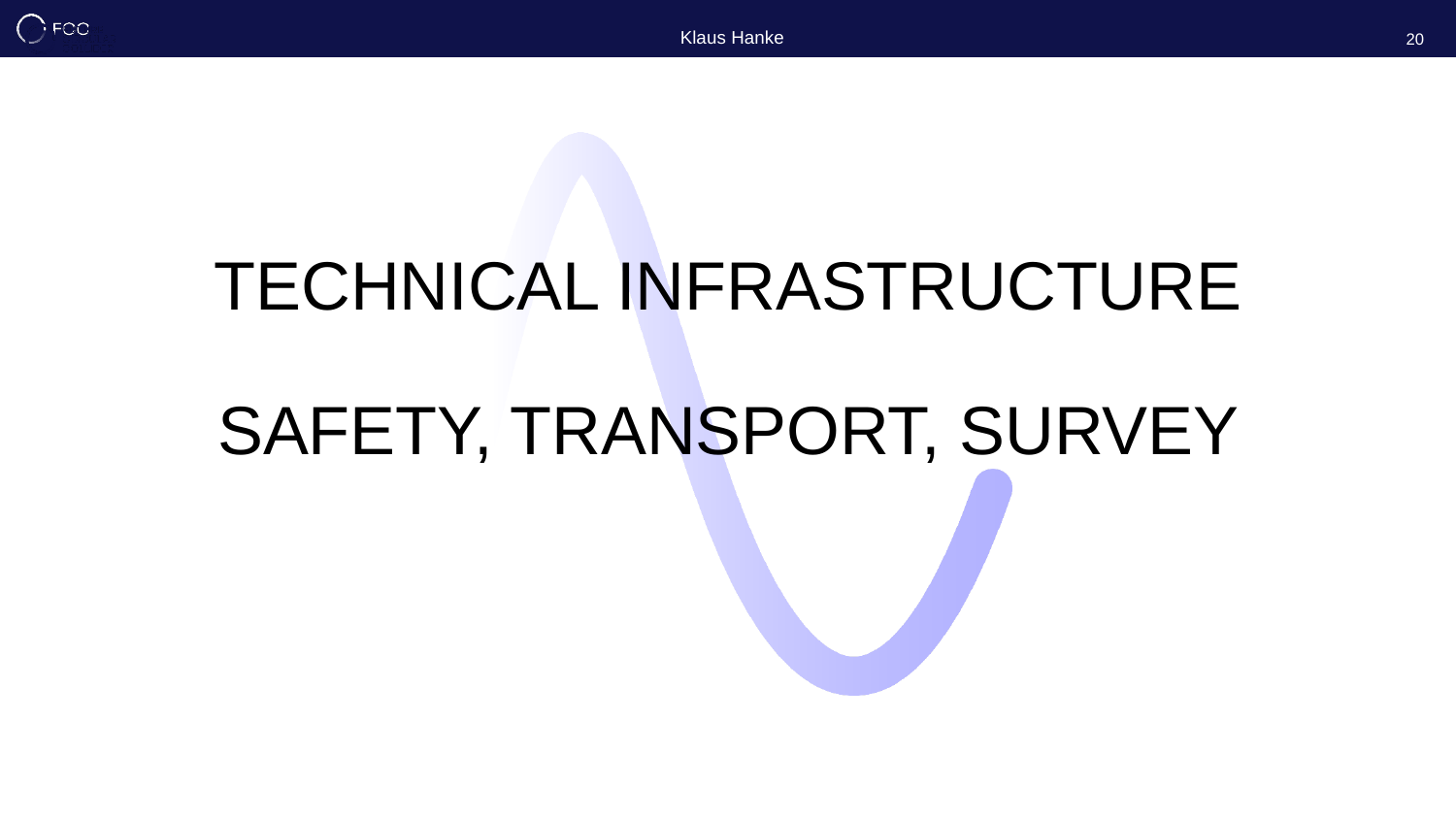

Klaus Hanke
20
# Technical infrastructure safety, transport, survey